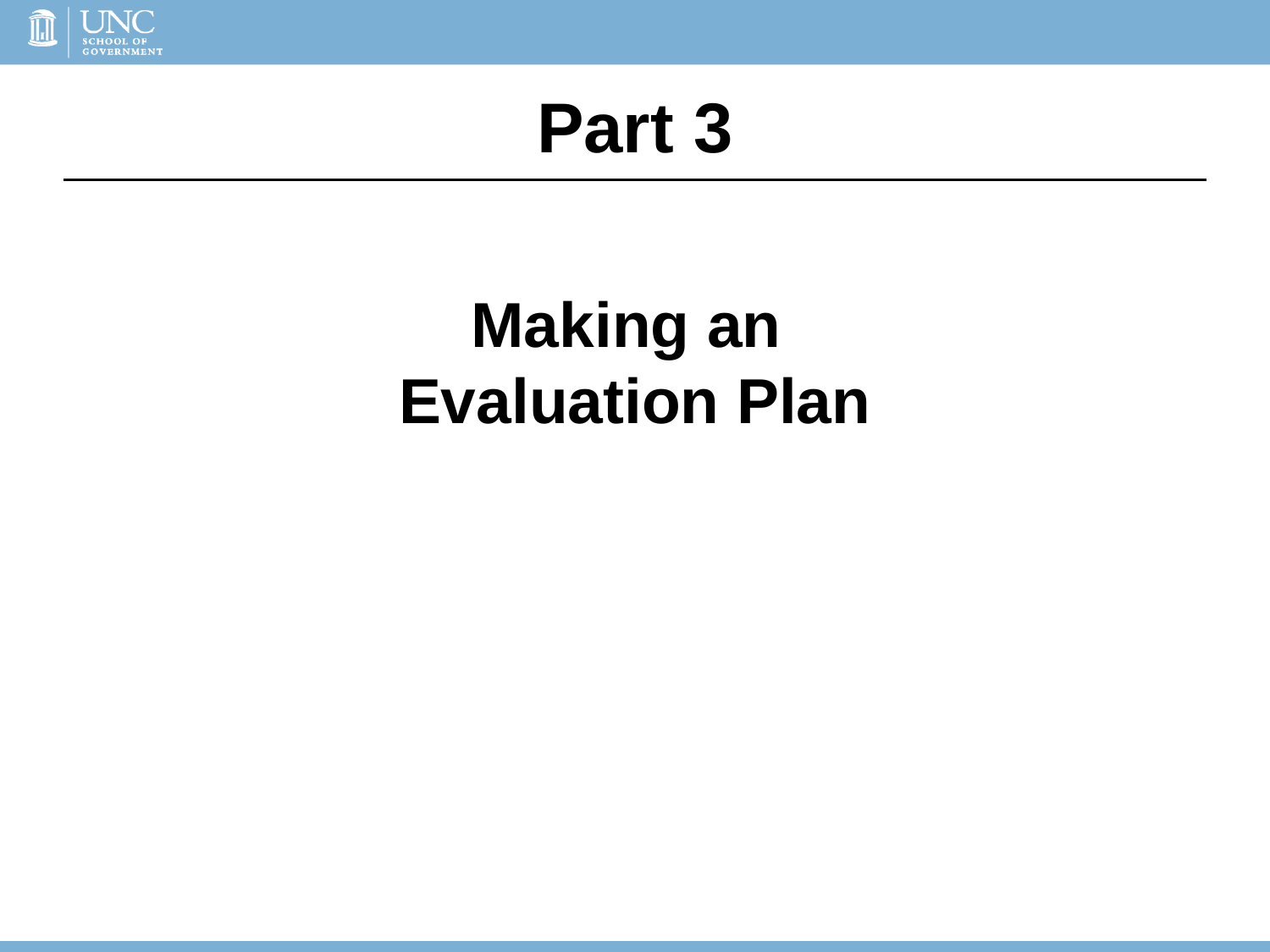

# Part 3
Making an
Evaluation Plan